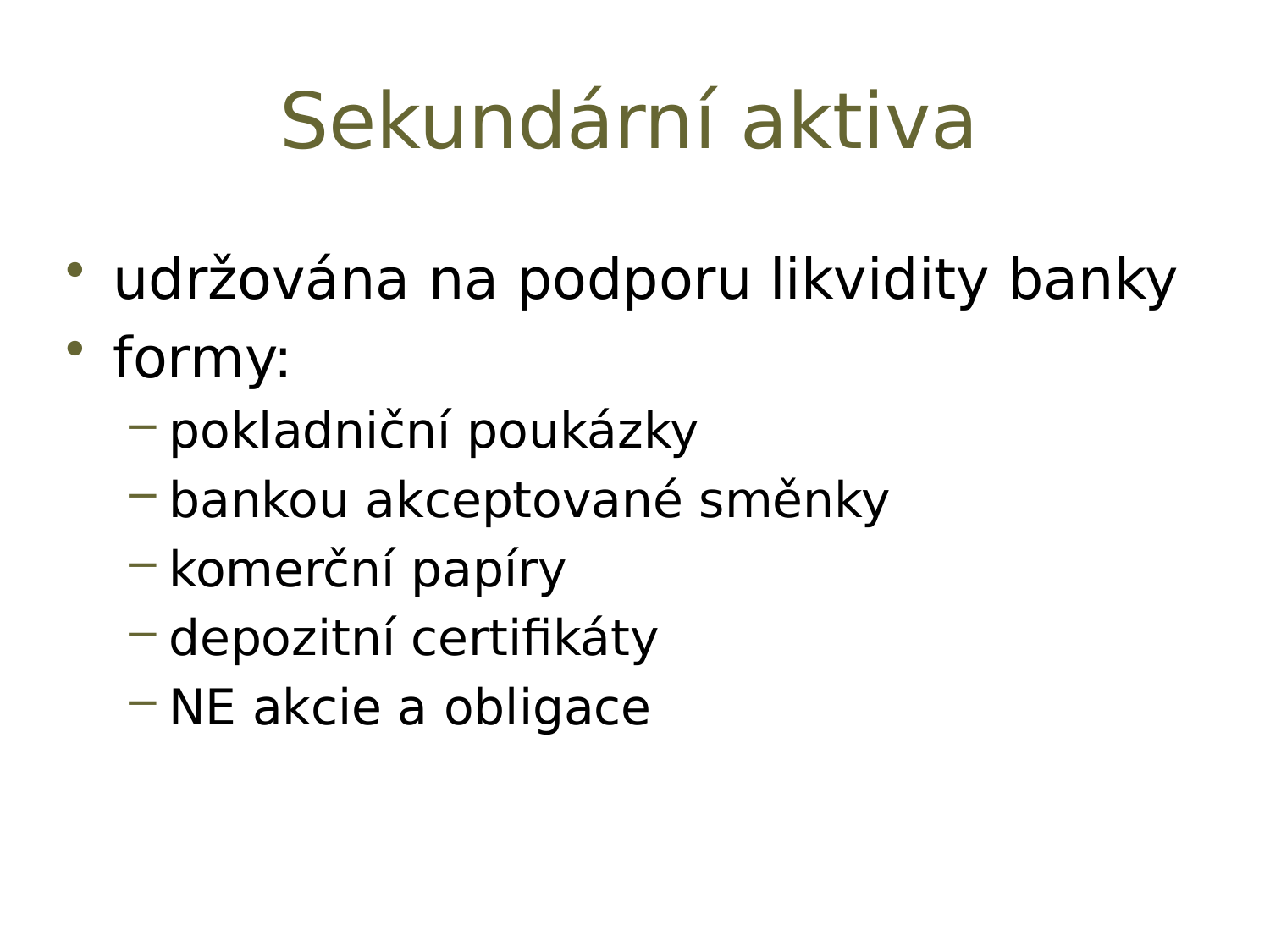

# Sekundární aktiva
udržována na podporu likvidity banky
formy:
pokladniční poukázky
bankou akceptované směnky
komerční papíry
depozitní certifikáty
NE akcie a obligace
3